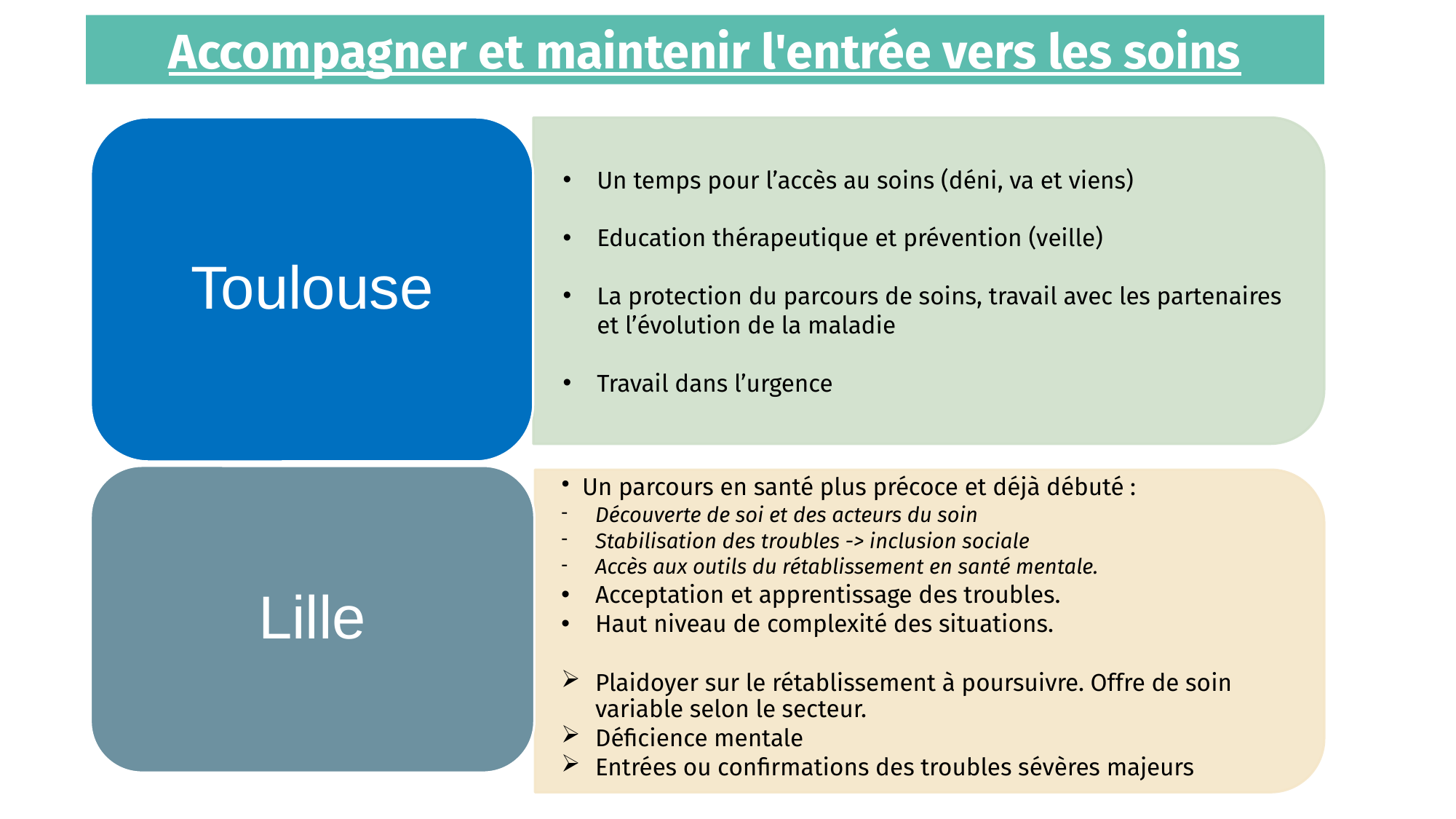

Accompagner et maintenir l'entrée vers les soins

Un temps pour l’accès au soins (déni, va et viens)

Education thérapeutique et prévention (veille)

La protection du parcours de soins, travail avec les partenaires et l’évolution de la maladie

Travail dans l’urgence
Toulouse
 Un parcours en santé plus précoce et déjà débuté :
Découverte de soi et des acteurs du soin
Stabilisation des troubles -> inclusion sociale
Accès aux outils du rétablissement en santé mentale.
Acceptation et apprentissage des troubles.
Haut niveau de complexité des situations.

Plaidoyer sur le rétablissement à poursuivre. Offre de soin variable selon le secteur.
Déficience mentale
Entrées ou confirmations des troubles sévères majeurs

Lille